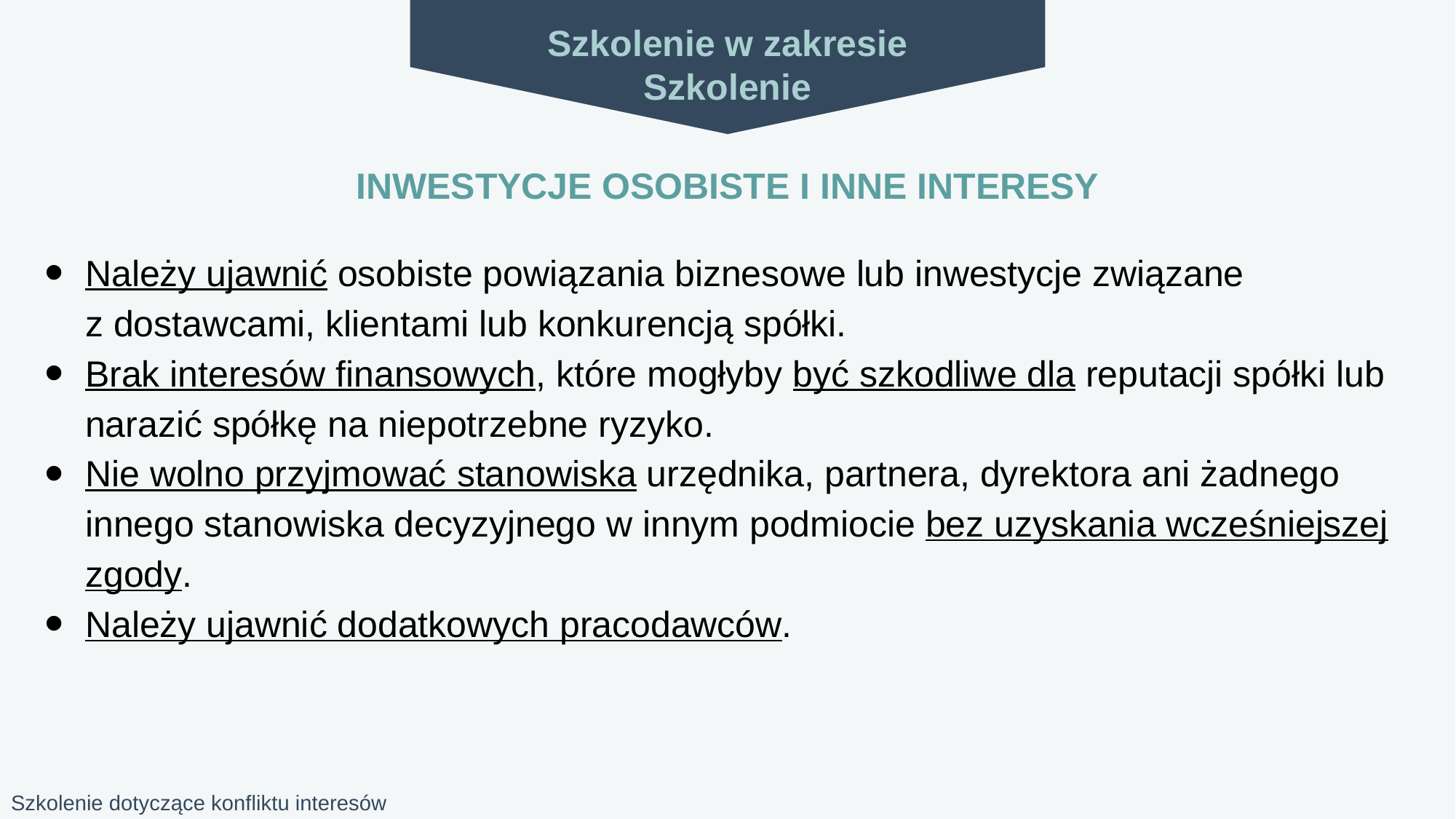

Szkolenie w zakresie
Szkolenie
# INWESTYCJE OSOBISTE I INNE INTERESY
Należy ujawnić osobiste powiązania biznesowe lub inwestycje związane
z dostawcami, klientami lub konkurencją spółki.
Brak interesów finansowych, które mogłyby być szkodliwe dla reputacji spółki lub narazić spółkę na niepotrzebne ryzyko.
Nie wolno przyjmować stanowiska urzędnika, partnera, dyrektora ani żadnego innego stanowiska decyzyjnego w innym podmiocie bez uzyskania wcześniejszej zgody.
Należy ujawnić dodatkowych pracodawców.